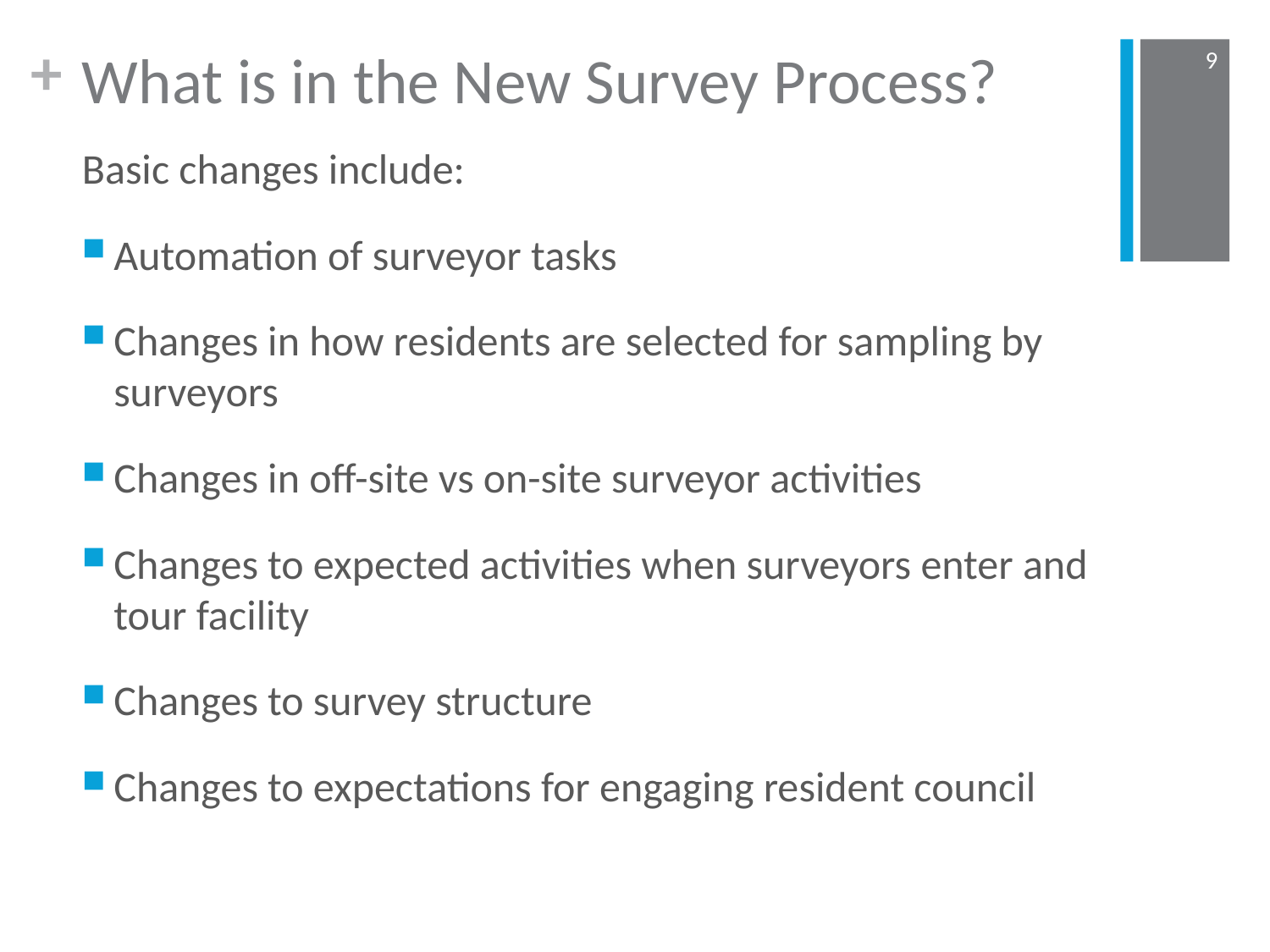

# What is in the New Survey Process?
9
Basic changes include:
Automation of surveyor tasks
Changes in how residents are selected for sampling by surveyors
Changes in off-site vs on-site surveyor activities
Changes to expected activities when surveyors enter and tour facility
Changes to survey structure
Changes to expectations for engaging resident council